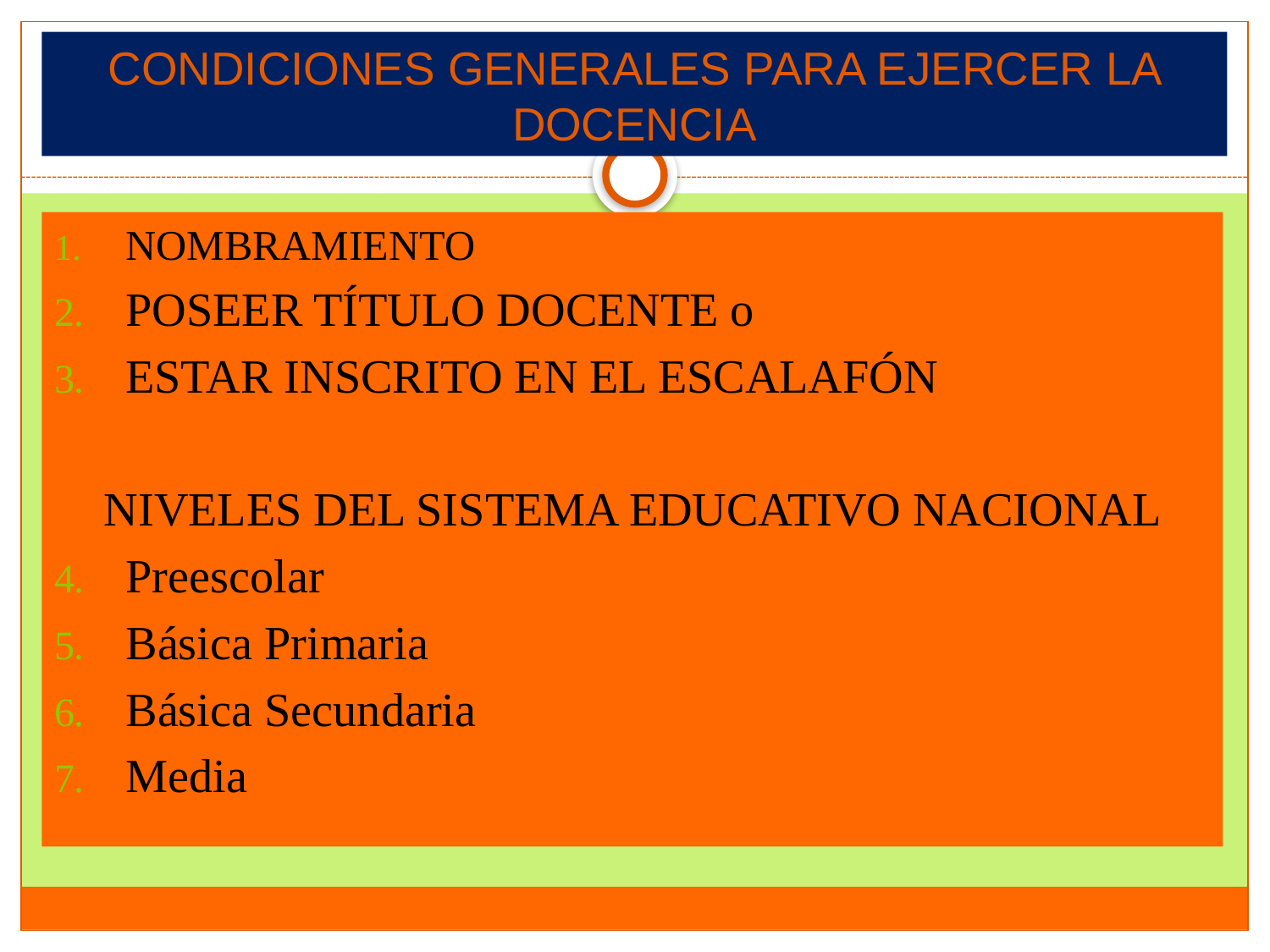

# CONDICIONES GENERALES PARA EJERCER LA DOCENCIA
NOMBRAMIENTO
POSEER TÍTULO DOCENTE o
ESTAR INSCRITO EN EL ESCALAFÓN

NIVELES DEL SISTEMA EDUCATIVO NACIONAL
Preescolar
Básica Primaria
Básica Secundaria
Media